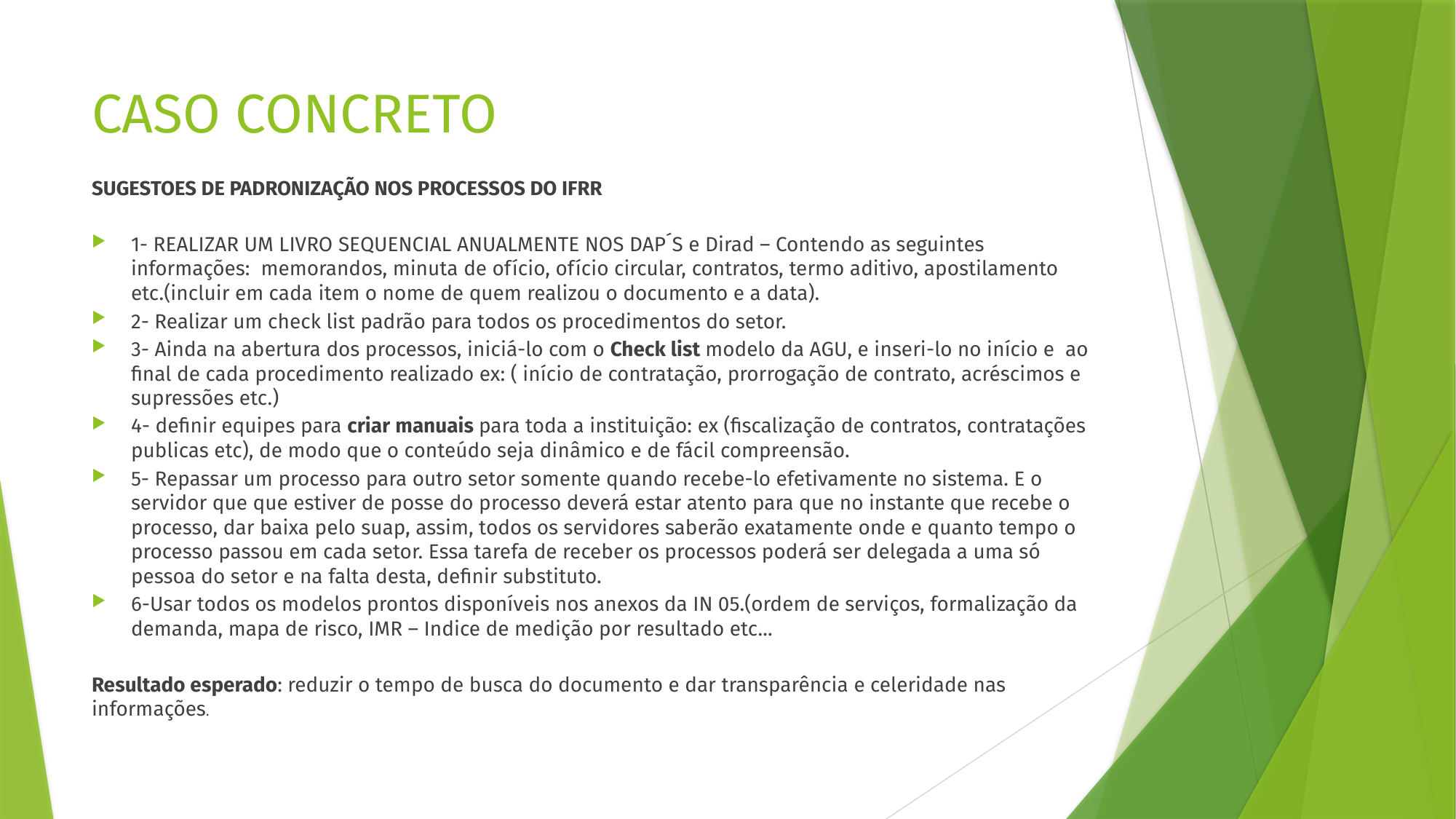

# CASO CONCRETO
SUGESTOES DE PADRONIZAÇÃO NOS PROCESSOS DO IFRR

1- REALIZAR UM LIVRO SEQUENCIAL ANUALMENTE NOS DAP´S e Dirad – Contendo as seguintes informações:  memorandos, minuta de ofício, ofício circular, contratos, termo aditivo, apostilamento etc.(incluir em cada item o nome de quem realizou o documento e a data).
2- Realizar um check list padrão para todos os procedimentos do setor.
3- Ainda na abertura dos processos, iniciá-lo com o Check list modelo da AGU, e inseri-lo no início e  ao final de cada procedimento realizado ex: ( início de contratação, prorrogação de contrato, acréscimos e supressões etc.)
4- definir equipes para criar manuais para toda a instituição: ex (fiscalização de contratos, contratações publicas etc), de modo que o conteúdo seja dinâmico e de fácil compreensão.
5- Repassar um processo para outro setor somente quando recebe-lo efetivamente no sistema. E o servidor que que estiver de posse do processo deverá estar atento para que no instante que recebe o processo, dar baixa pelo suap, assim, todos os servidores saberão exatamente onde e quanto tempo o processo passou em cada setor. Essa tarefa de receber os processos poderá ser delegada a uma só pessoa do setor e na falta desta, definir substituto.
6-Usar todos os modelos prontos disponíveis nos anexos da IN 05.(ordem de serviços, formalização da demanda, mapa de risco, IMR – Indice de medição por resultado etc...

Resultado esperado: reduzir o tempo de busca do documento e dar transparência e celeridade nas informações.